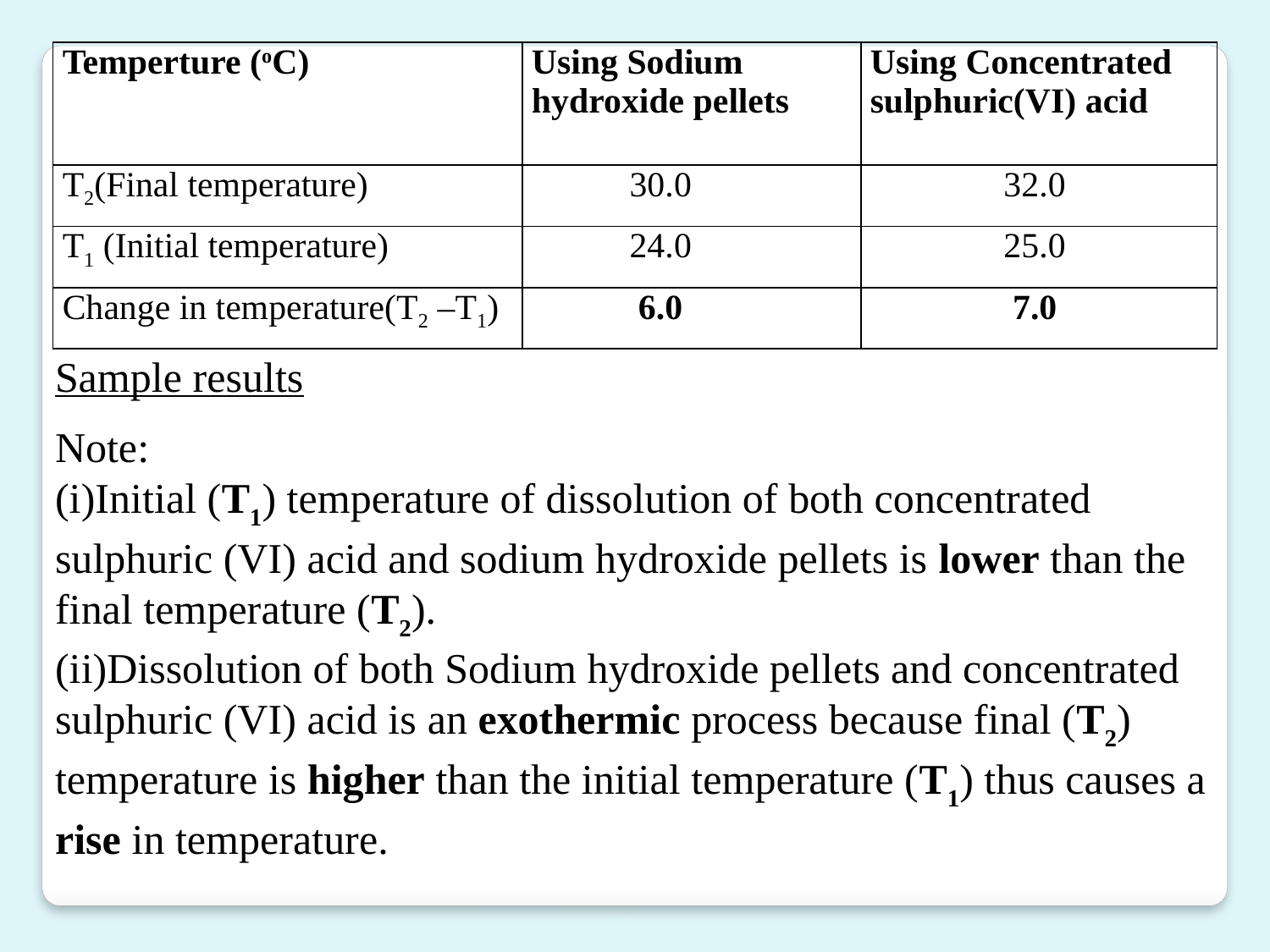

| Temperture (oC) | Using Sodium hydroxide pellets | Using Concentrated sulphuric(VI) acid |
| --- | --- | --- |
| T2(Final temperature) | 30.0 | 32.0 |
| T1 (Initial temperature) | 24.0 | 25.0 |
| Change in temperature(T2 –T1) | 6.0 | 7.0 |
Sample results

Note:
(i)Initial (T1) temperature of dissolution of both concentrated sulphuric (VI) acid and sodium hydroxide pellets is lower than the final temperature (T2).
(ii)Dissolution of both Sodium hydroxide pellets and concentrated sulphuric (VI) acid is an exothermic process because final (T2) temperature is higher than the initial temperature (T1) thus causes a rise in temperature.